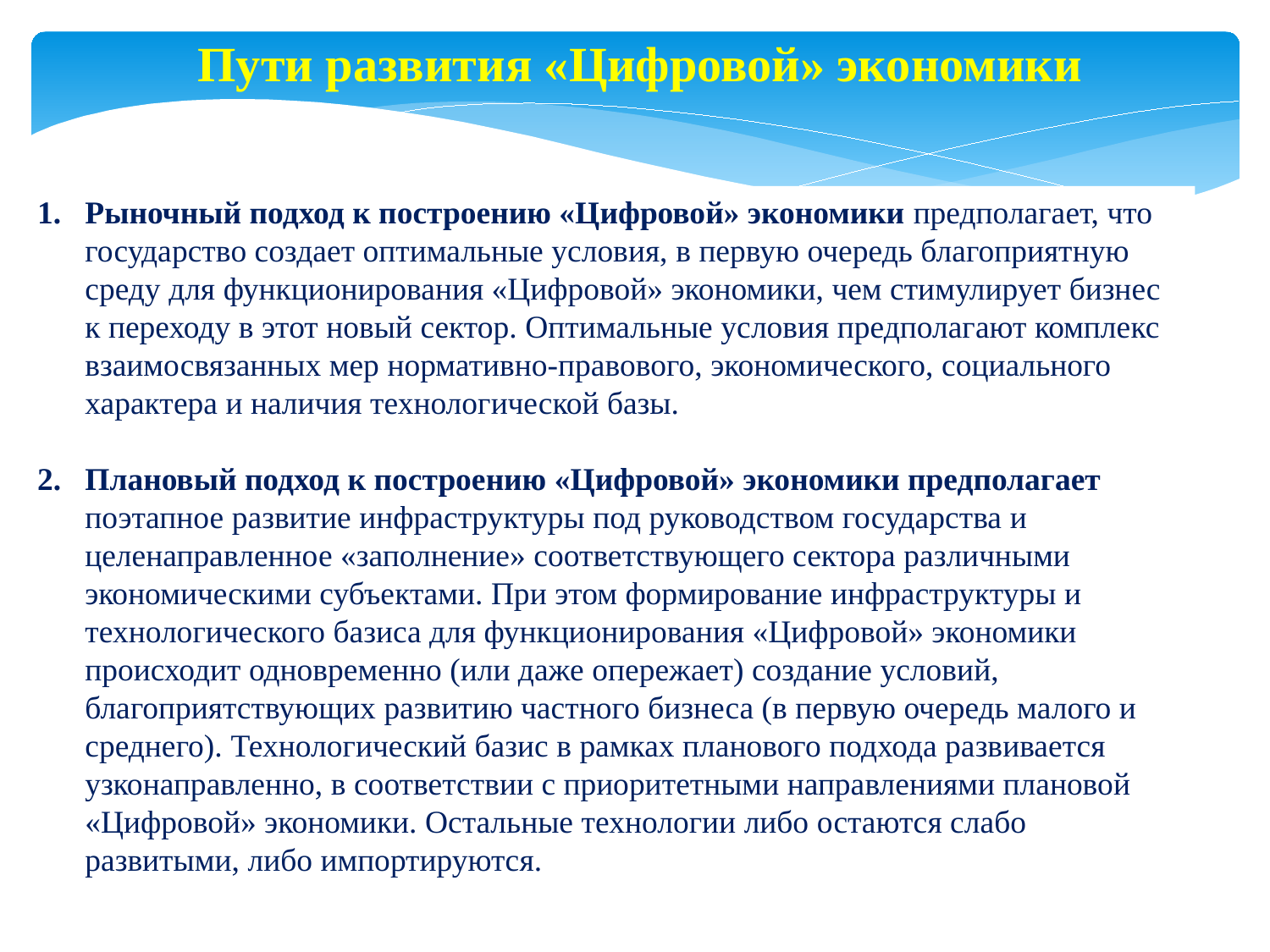

Пути развития «Цифровой» экономики
Рыночный подход к построению «Цифровой» экономики предполагает, что государство создает оптимальные условия, в первую очередь благоприятную среду для функционирования «Цифровой» экономики, чем стимулирует бизнес к переходу в этот новый сектор. Оптимальные условия предполагают комплекс взаимосвязанных мер нормативно-правового, экономического, социального характера и наличия технологической базы.

Плановый подход к построению «Цифровой» экономики предполагает поэтапное развитие инфраструктуры под руководством государства и целенаправленное «заполнение» соответствующего сектора различными экономическими субъектами. При этом формирование инфраструктуры и технологического базиса для функционирования «Цифровой» экономики происходит одновременно (или даже опережает) создание условий, благоприятствующих развитию частного бизнеса (в первую очередь малого и среднего). Технологический базис в рамках планового подхода развивается узконаправленно, в соответствии с приоритетными направлениями плановой «Цифровой» экономики. Остальные технологии либо остаются слабо развитыми, либо импортируются.